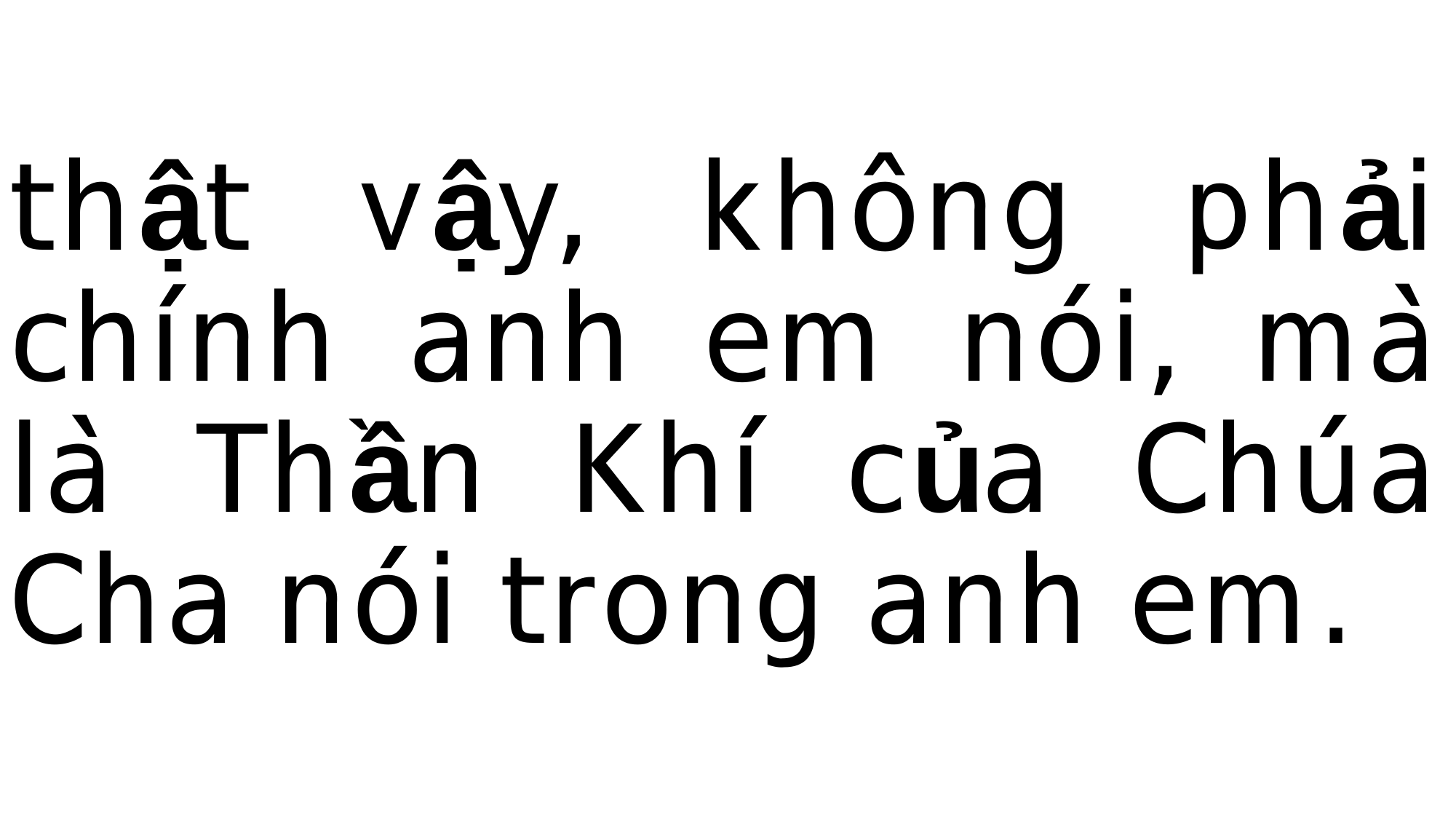

# thật vậy, không phải chính anh em nói, mà là Thần Khí của Chúa Cha nói trong anh em.